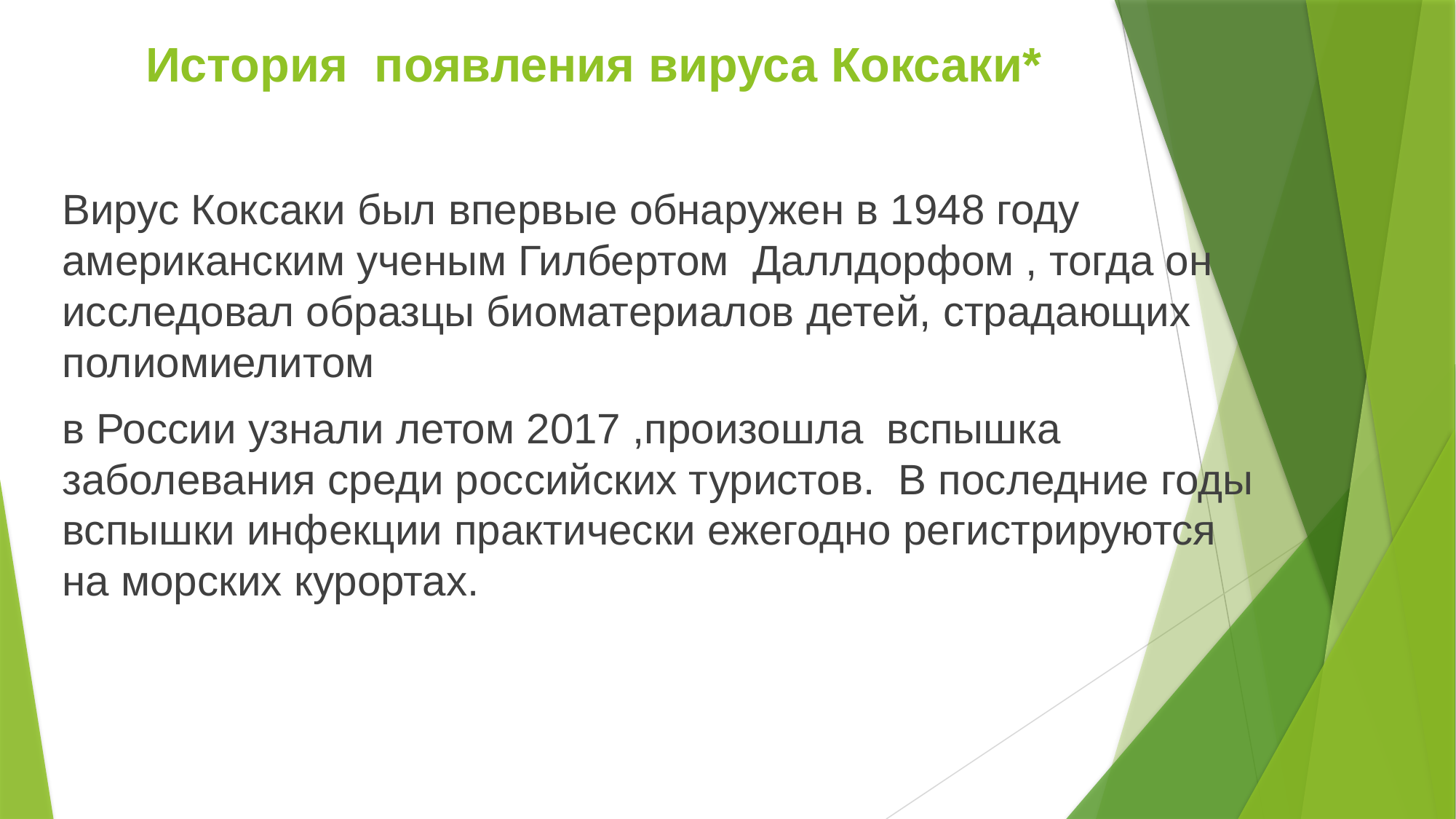

# История  появления вируса Коксаки*

Вирус Коксаки был впервые обнаружен в 1948 году американским ученым Гилбертом  Даллдорфом , тогда он исследовал образцы биоматериалов детей, страдающих полиомиелитом
в России узнали летом 2017 ,произошла  вспышка заболевания среди российских туристов.  В последние годы вспышки инфекции практически ежегодно регистрируются на морских курортах.